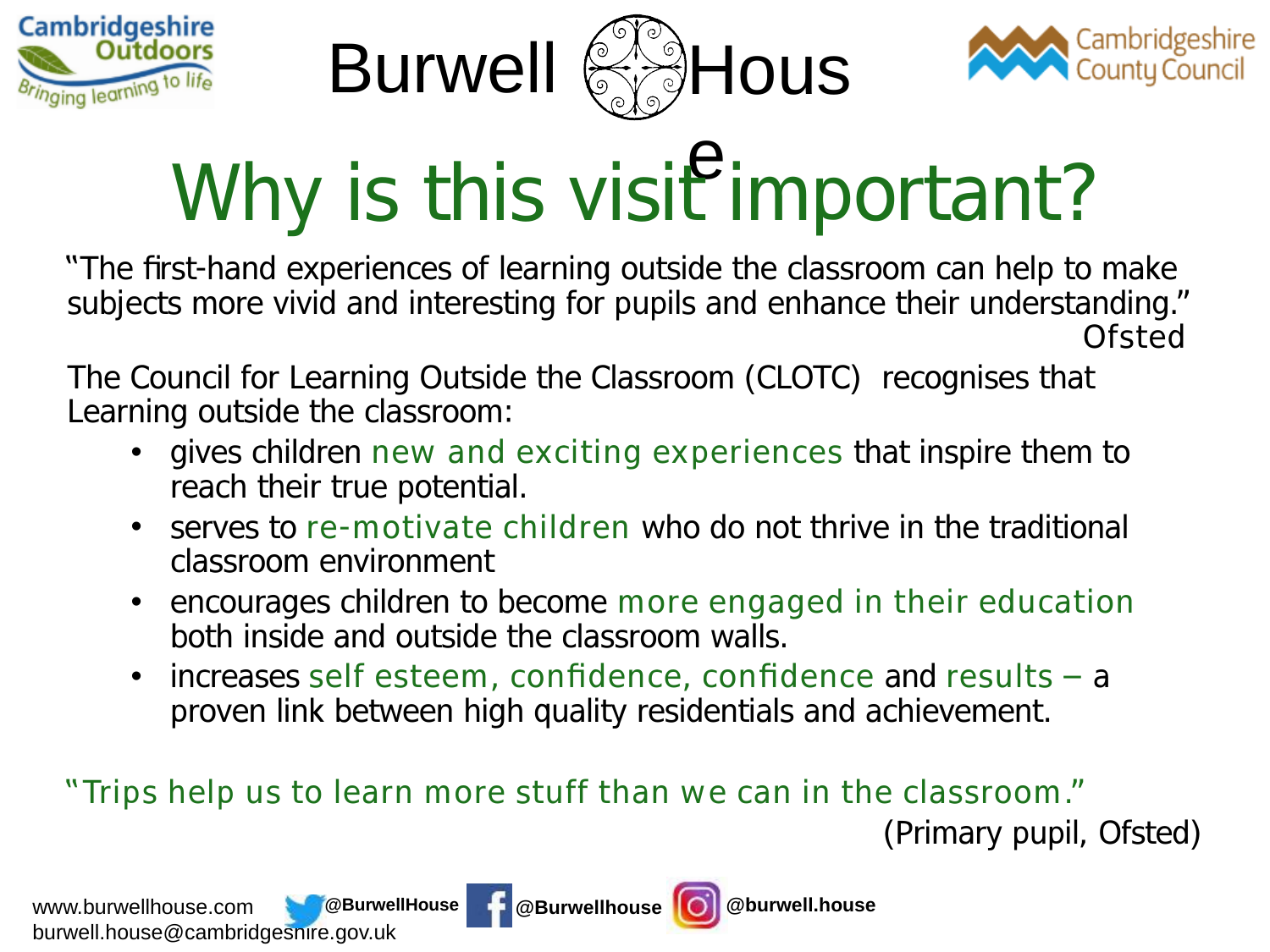

# Why is this visit important?
“The first-hand experiences of learning outside the classroom can help to make subjects more vivid and interesting for pupils and enhance their understanding.” 								Ofsted
The Council for Learning Outside the Classroom (CLOTC)  recognises that Learning outside the classroom:
gives children new and exciting experiences that inspire them to reach their true potential.
serves to re-motivate children who do not thrive in the traditional classroom environment
encourages children to become more engaged in their education both inside and outside the classroom walls.
increases self esteem, confidence, confidence and results – a proven link between high quality residentials and achievement.

“Trips help us to learn more stuff than we can in the classroom.”
(Primary pupil, Ofsted)